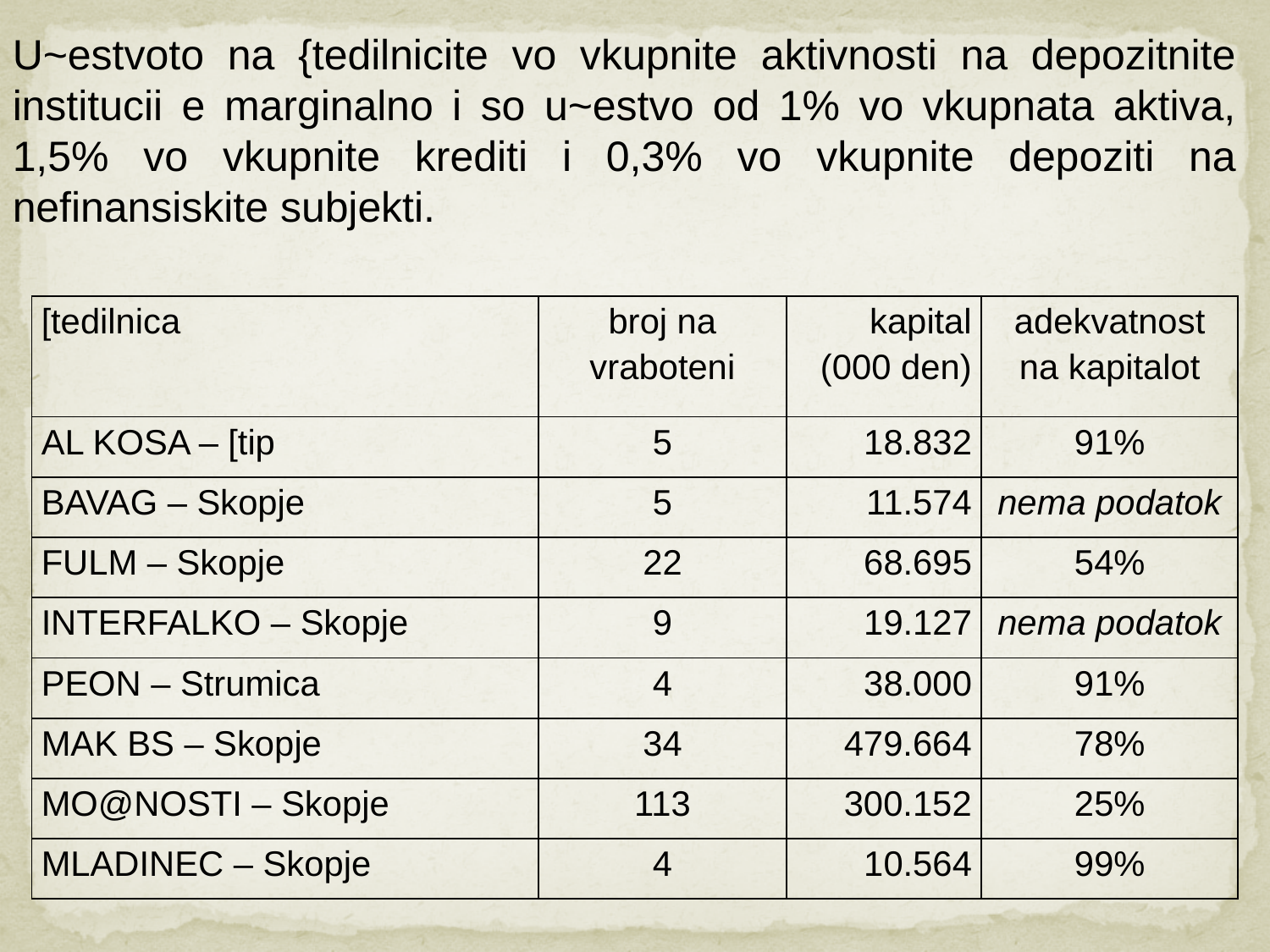

U~estvoto na {tedilnicite vo vkupnite aktivnosti na depozitnite institucii e marginalno i so u~estvo od 1% vo vkupnata aktiva, 1,5% vo vkupnite krediti i 0,3% vo vkupnite depoziti na nefinansiskite subjekti.
| [tedilnica | broj na vraboteni | kapital (000 den) | adekvatnost na kapitalot |
| --- | --- | --- | --- |
| AL KOSA – [tip | 5 | 18.832 | 91% |
| BAVAG – Skopje | 5 | 11.574 | nema podatok |
| FULM – Skopje | 22 | 68.695 | 54% |
| INTERFALKO – Skopje | 9 | 19.127 | nema podatok |
| PEON – Strumica | 4 | 38.000 | 91% |
| MAK BS – Skopje | 34 | 479.664 | 78% |
| MO@NOSTI – Skopje | 113 | 300.152 | 25% |
| MLADINEC – Skopje | 4 | 10.564 | 99% |